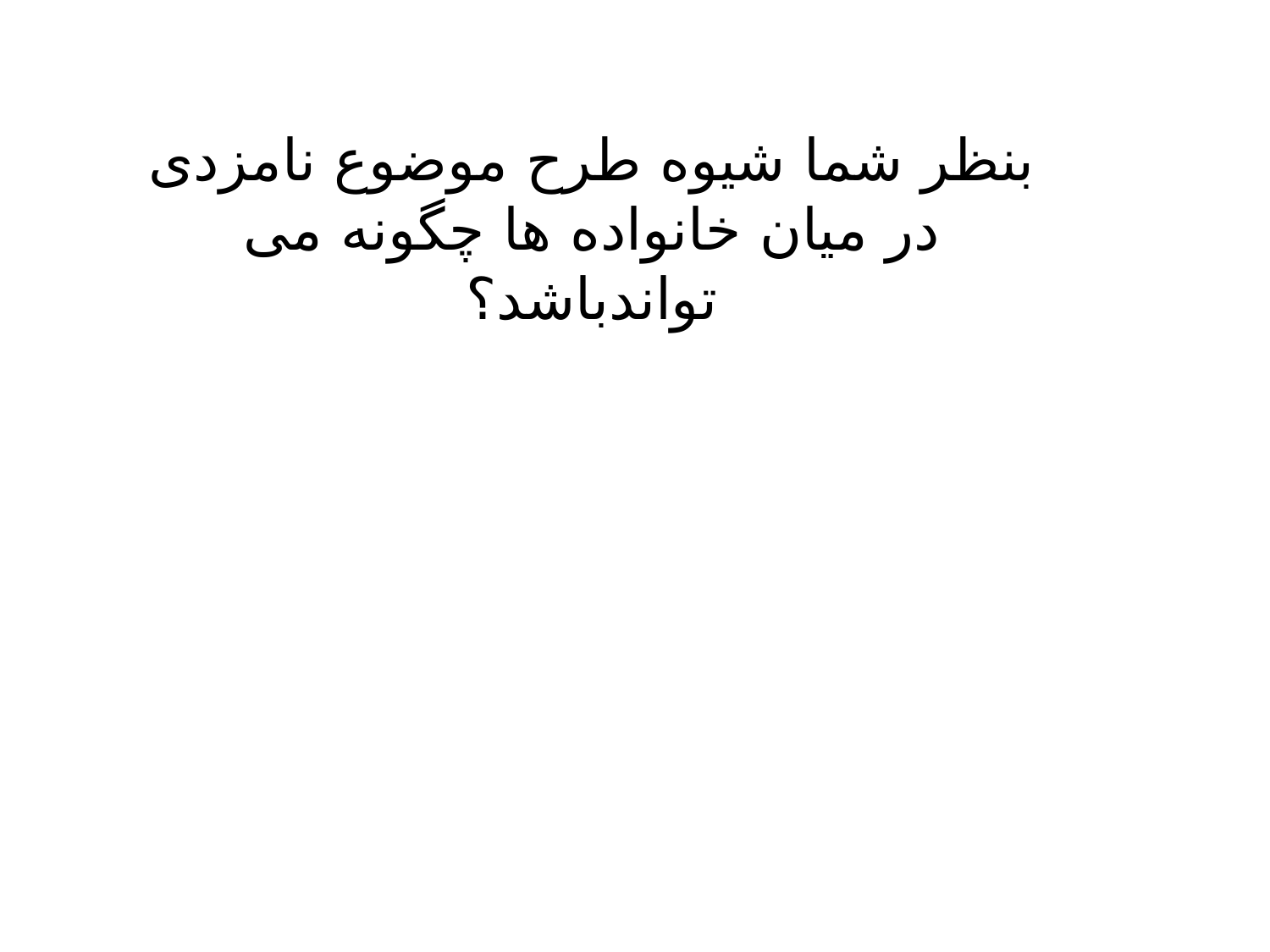

# بنظر شما شیوه طرح موضوع نامزدی در میان خانواده ها چگونه می تواندباشد؟